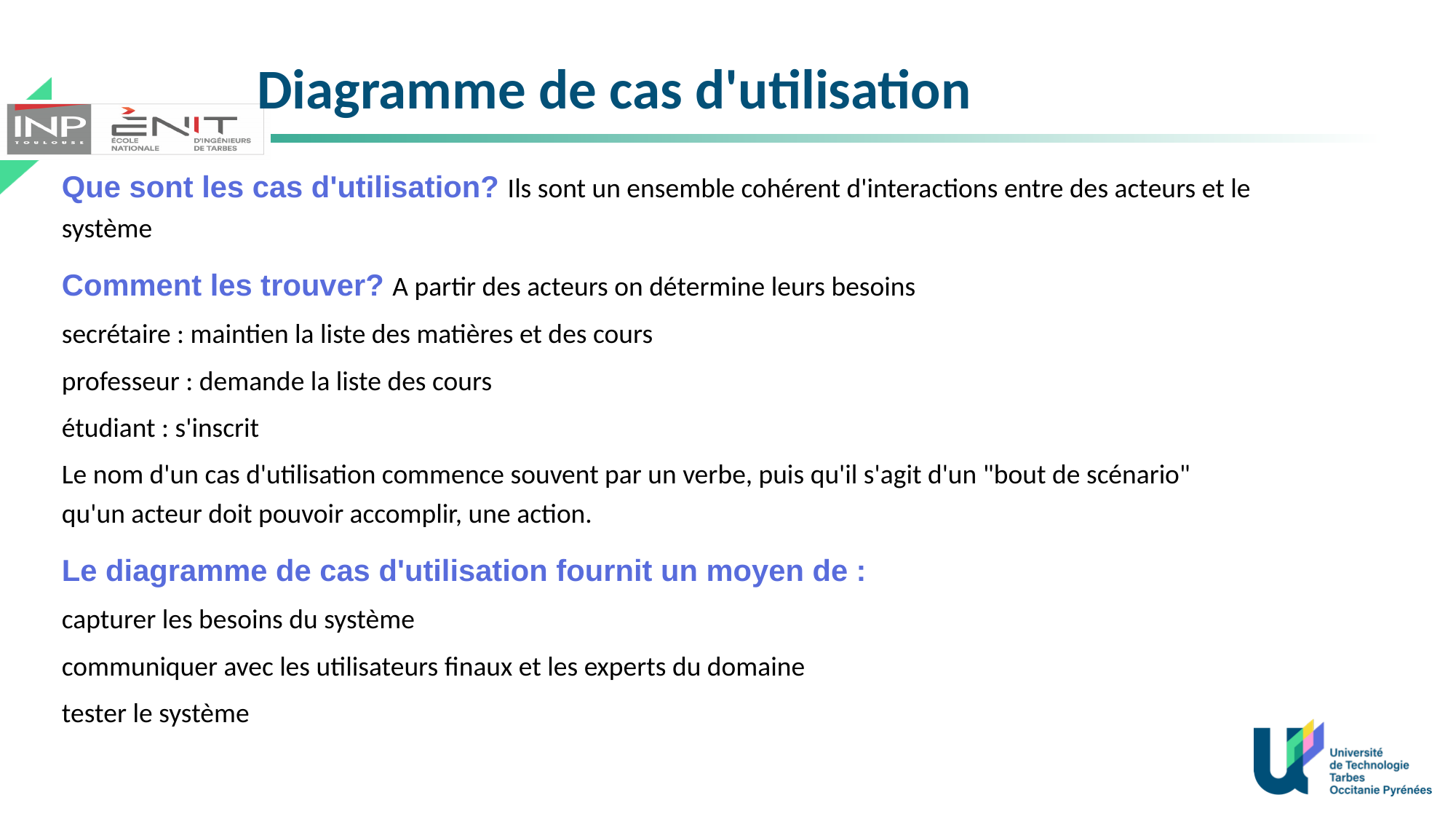

Diagramme de cas d'utilisation
Que sont les cas d'utilisation? Ils sont un ensemble cohérent d'interactions entre des acteurs et le système
Comment les trouver? A partir des acteurs on détermine leurs besoins
secrétaire : maintien la liste des matières et des cours
professeur : demande la liste des cours
étudiant : s'inscrit
Le nom d'un cas d'utilisation commence souvent par un verbe, puis qu'il s'agit d'un "bout de scénario" qu'un acteur doit pouvoir accomplir, une action.
Le diagramme de cas d'utilisation fournit un moyen de :
capturer les besoins du système
communiquer avec les utilisateurs finaux et les experts du domaine
tester le système